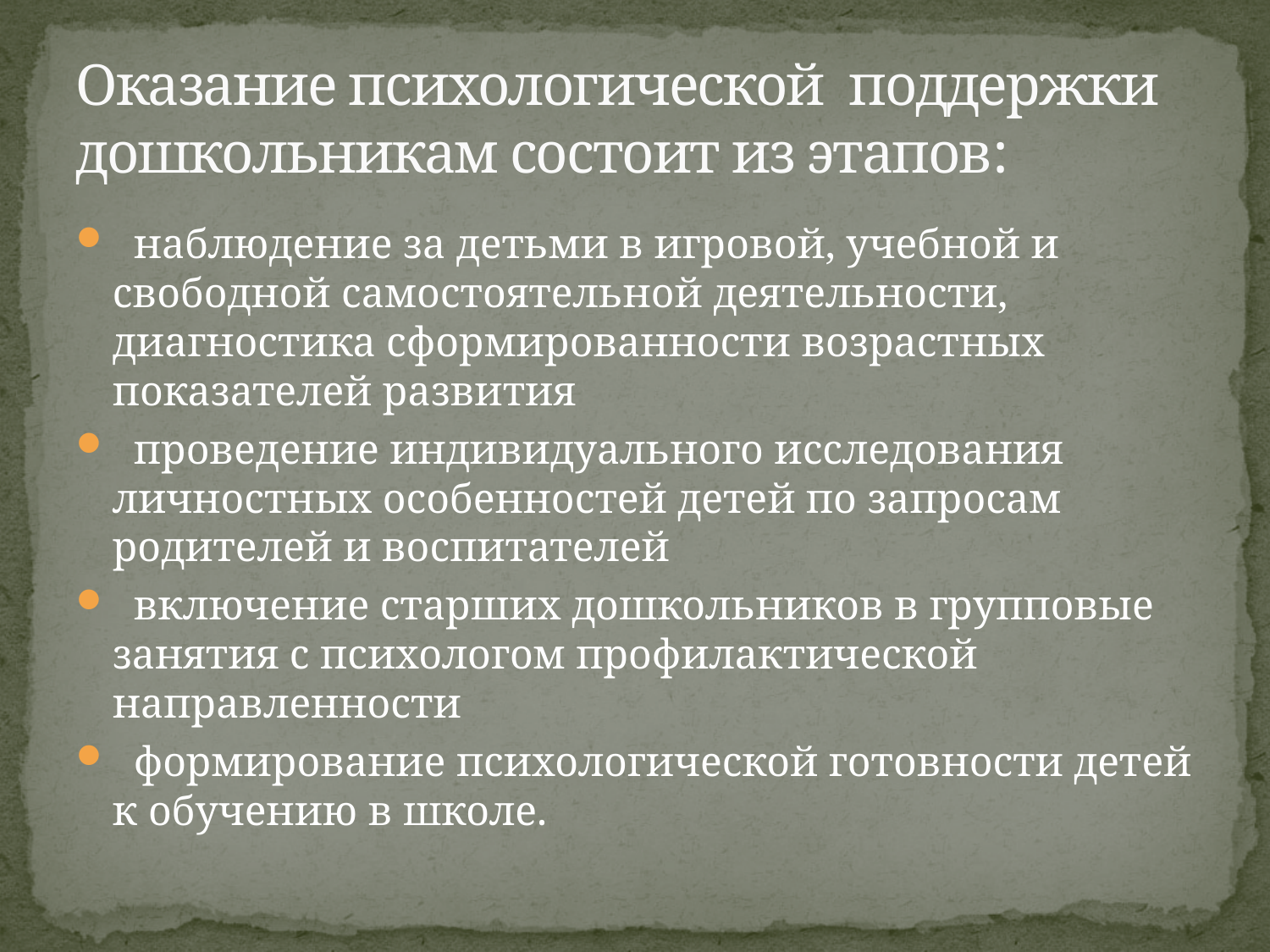

# Оказание психологической  поддержки дошкольникам состоит из этапов:
  наблюдение за детьми в игровой, учебной и свободной самостоятельной деятельности, диагностика сформированности возрастных показателей развития
  проведение индивидуального исследования личностных особенностей детей по запросам родителей и воспитателей
  включение старших дошкольников в групповые занятия с психологом профилактической направленности
  формирование психологической готовности детей к обучению в школе.